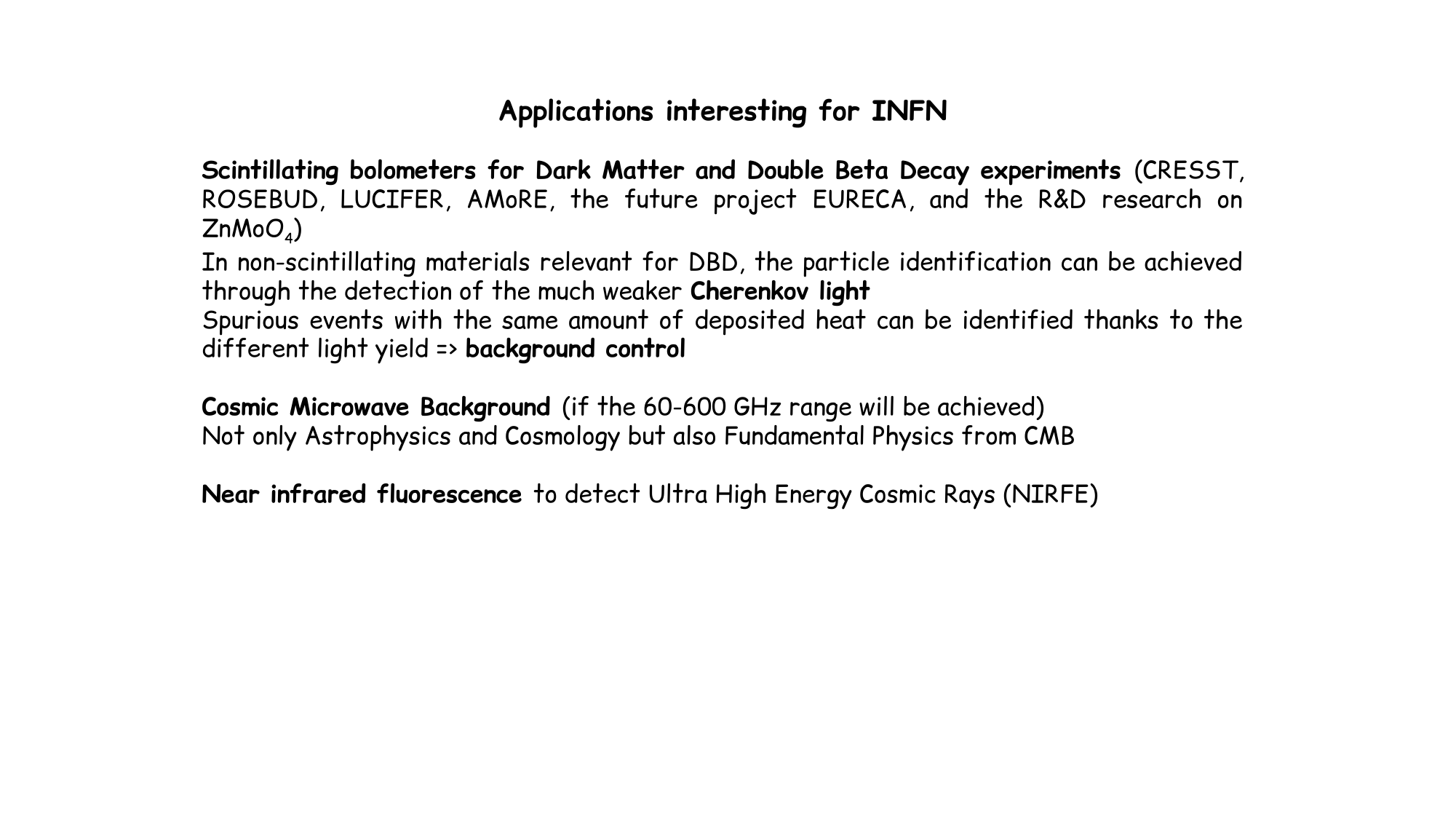

Applications interesting for INFN

Scintillating bolometers for Dark Matter and Double Beta Decay experiments (CRESST, ROSEBUD, LUCIFER, AMoRE, the future project EURECA, and the R&D research on ZnMoO4)
In non-scintillating materials relevant for DBD, the particle identification can be achieved through the detection of the much weaker Cherenkov light
Spurious events with the same amount of deposited heat can be identified thanks to the different light yield => background control

Cosmic Microwave Background (if the 60-600 GHz range will be achieved)
Not only Astrophysics and Cosmology but also Fundamental Physics from CMB

Near infrared fluorescence to detect Ultra High Energy Cosmic Rays (NIRFE)